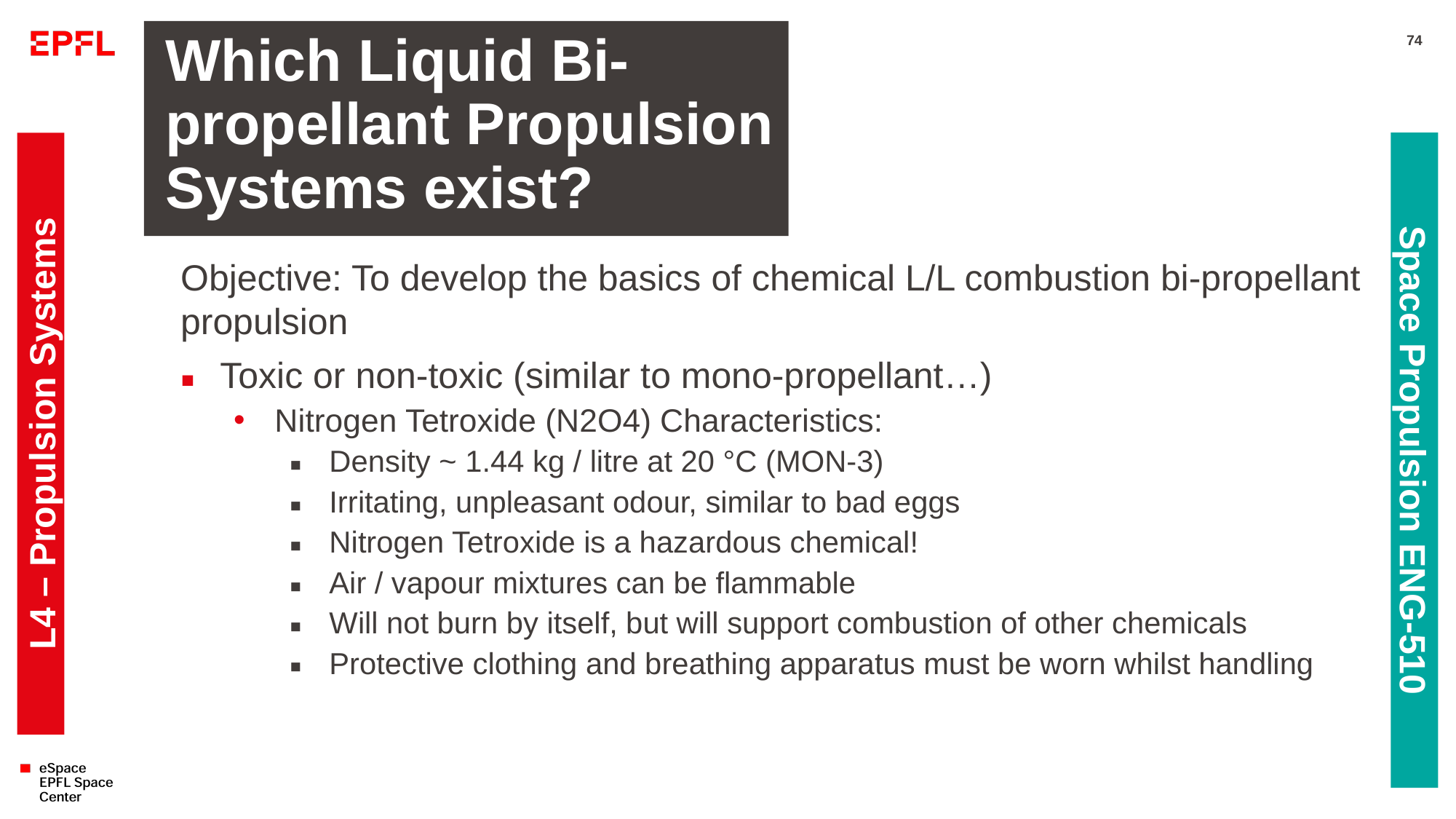

# Which Liquid Bi-propellant Propulsion Systems exist?
74
Objective: To develop the basics of chemical L/L combustion bi-propellant propulsion
Toxic or non-toxic (similar to mono-propellant…)
Nitrogen Tetroxide (N2O4) Characteristics:
Density ~ 1.44 kg / litre at 20 °C (MON-3)
Irritating, unpleasant odour, similar to bad eggs
Nitrogen Tetroxide is a hazardous chemical!
Air / vapour mixtures can be flammable
Will not burn by itself, but will support combustion of other chemicals
Protective clothing and breathing apparatus must be worn whilst handling
L4 – Propulsion Systems
Space Propulsion ENG-510